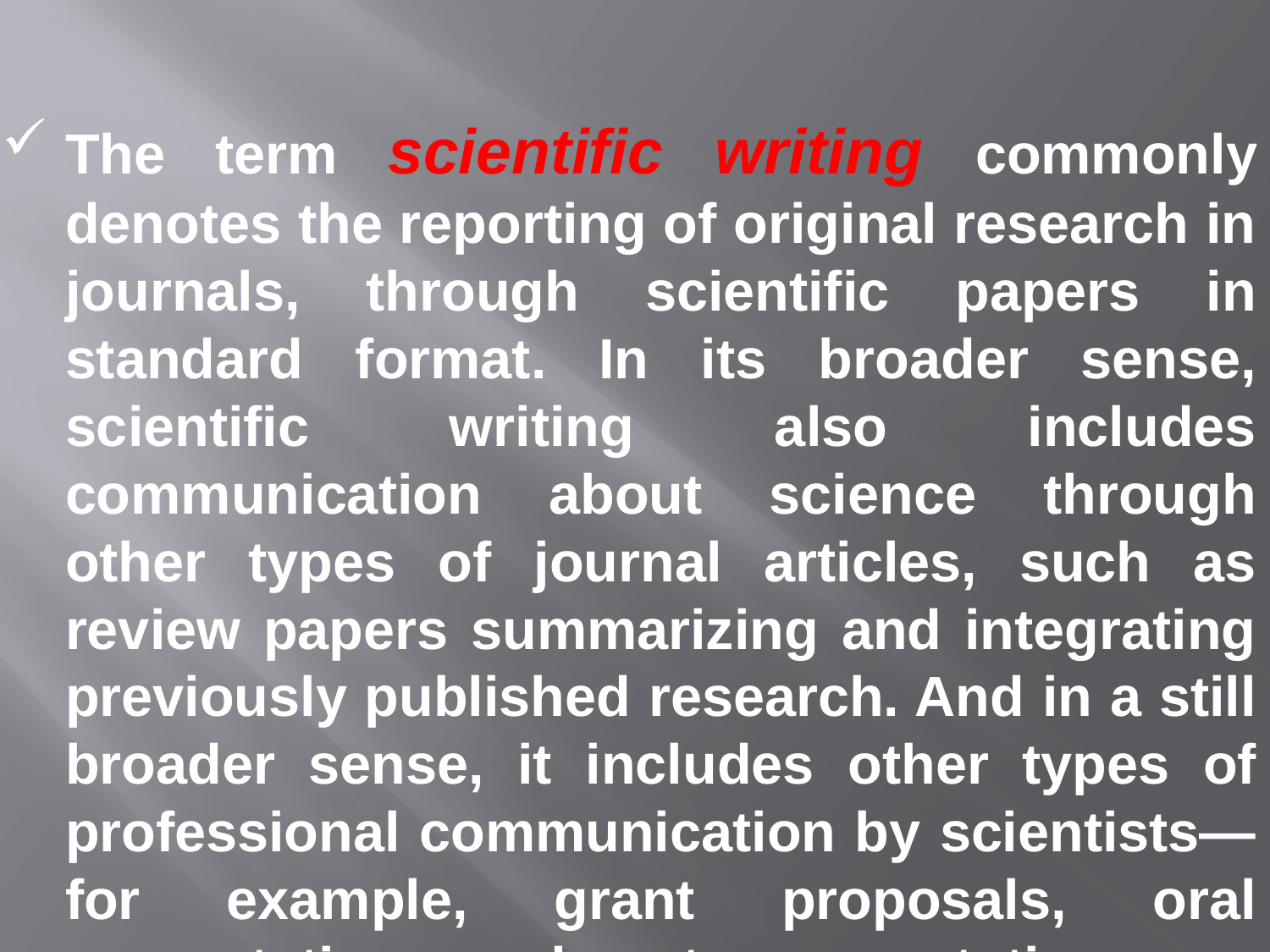

The term scientific writing commonly denotes the reporting of original research in journals, through scientific papers in standard format. In its broader sense, scientific writing also includes communication about science through other types of journal articles, such as review papers summarizing and integrating previously published research. And in a still broader sense, it includes other types of professional communication by scientists—for example, grant proposals, oral presentations, and poster presentations.